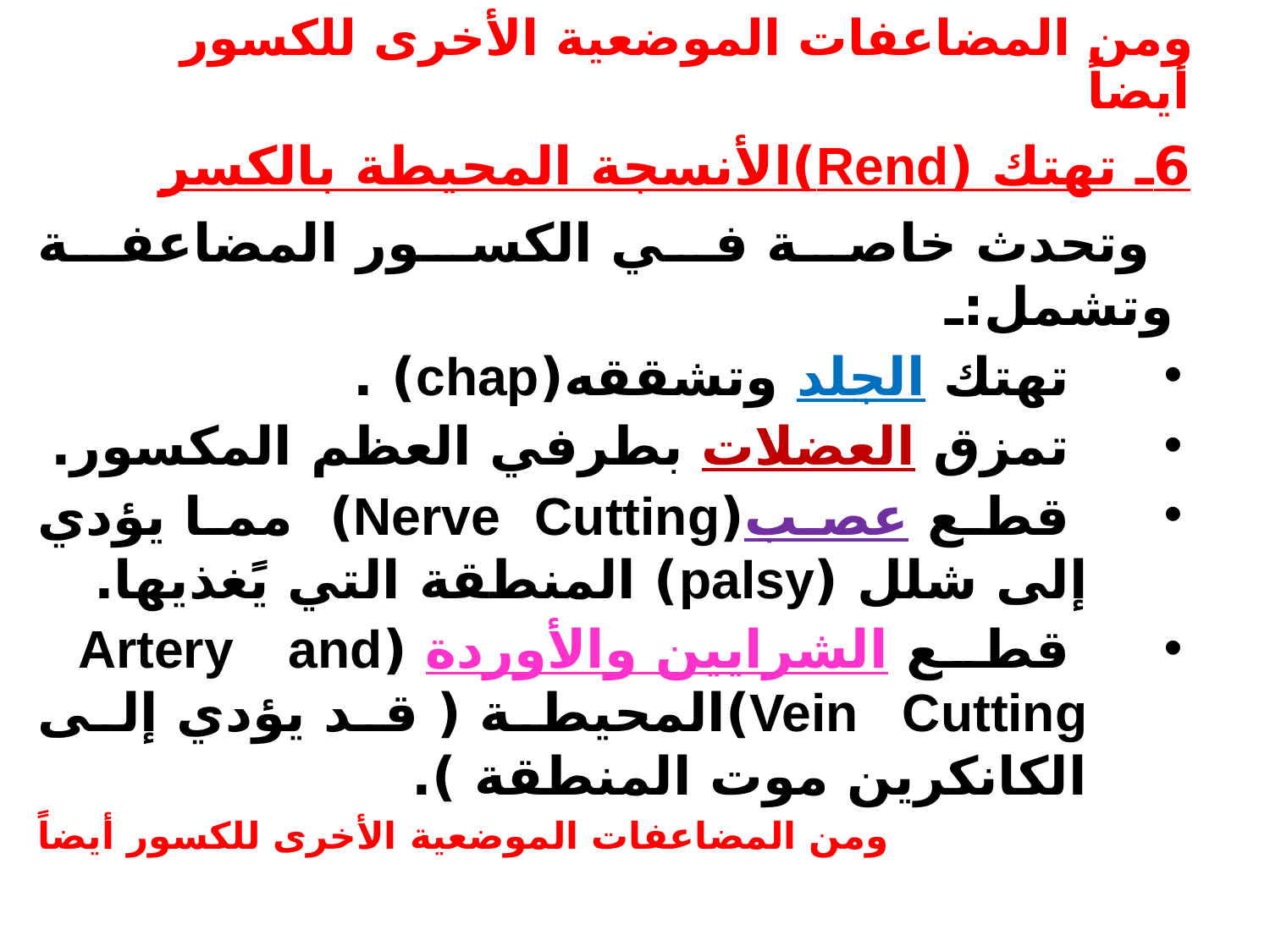

# ومن المضاعفات الموضعية الأخرى للكسور أيضاً
6ـ تهتك (Rend)الأنسجة المحيطة بالكسر
     وتحدث خاصة في الكسور المضاعفة وتشمل:ـ
 تهتك الجلد وتشققه(chap) .
 تمزق العضلات بطرفي العظم المكسور.
 قطع عصب(Nerve Cutting)  مما يؤدي إلى شلل (palsy) المنطقة التي يًغذيها.
 قطع الشرايين والأوردة (Artery and Vein Cutting)المحيطة ( قد يؤدي إلى الكانكرين موت المنطقة ).
ومن المضاعفات الموضعية الأخرى للكسور أيضاً